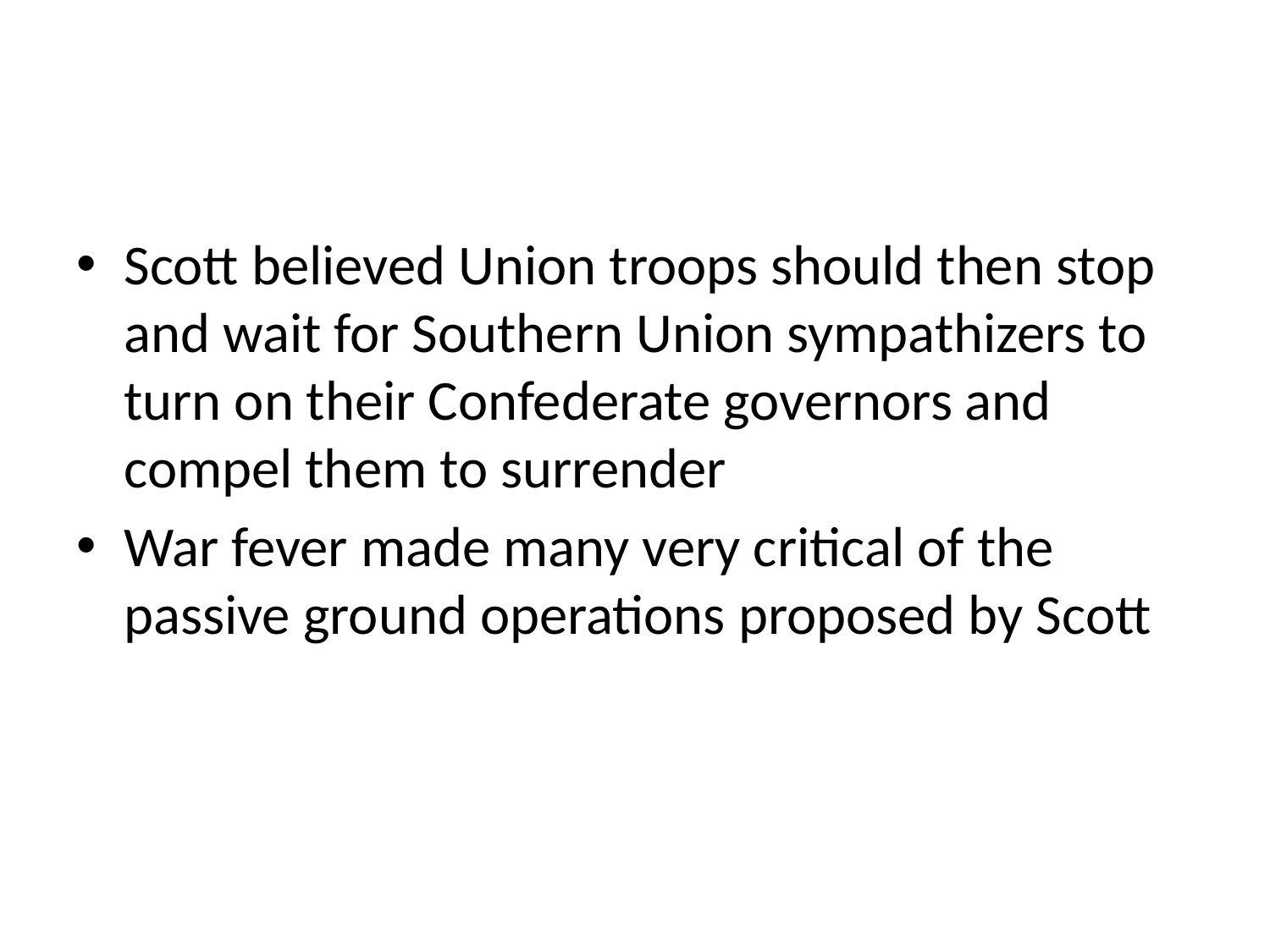

#
Scott believed Union troops should then stop and wait for Southern Union sympathizers to turn on their Confederate governors and compel them to surrender
War fever made many very critical of the passive ground operations proposed by Scott